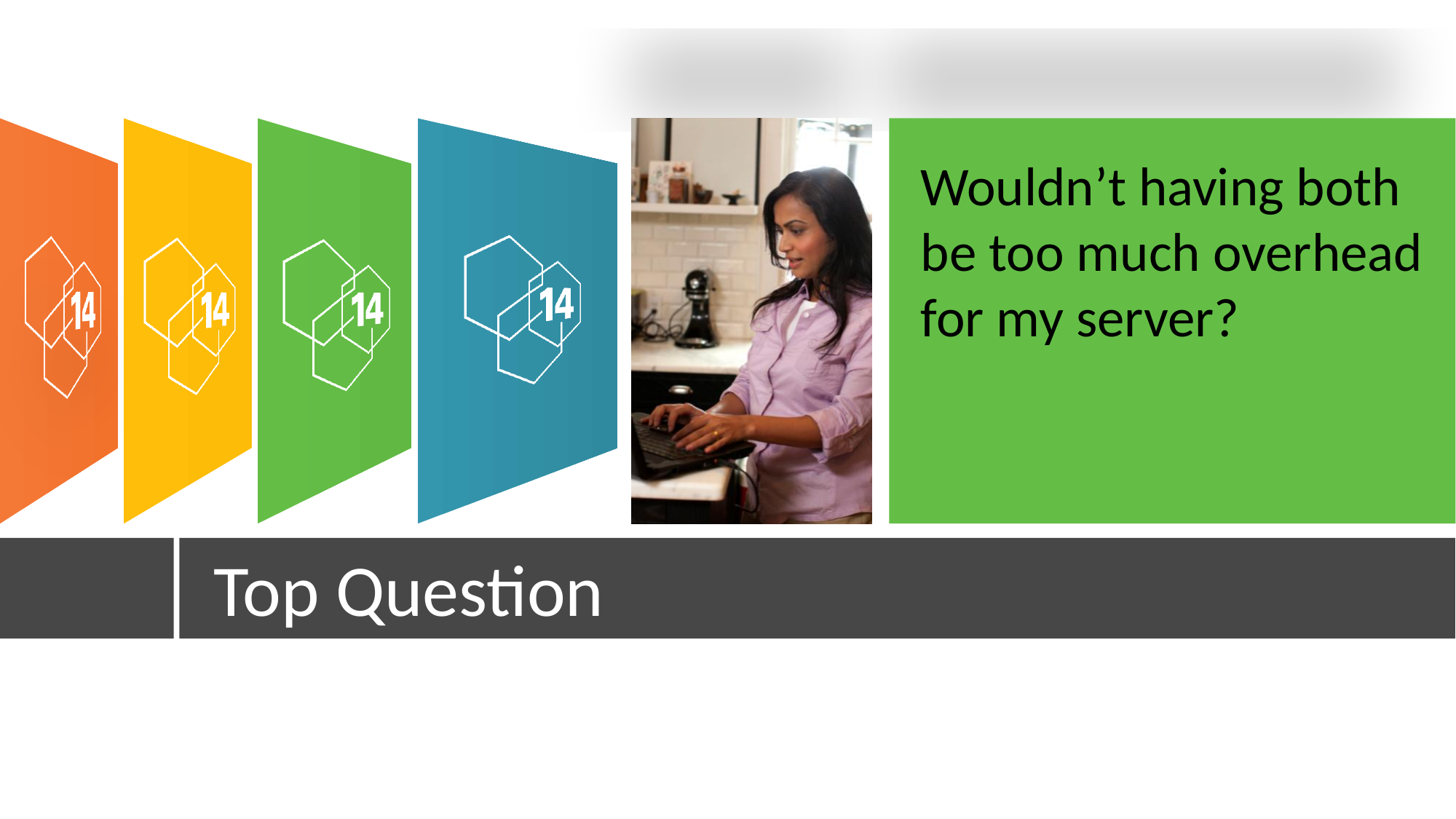

Wouldn’t having both be too much overhead for my server?

Top Question